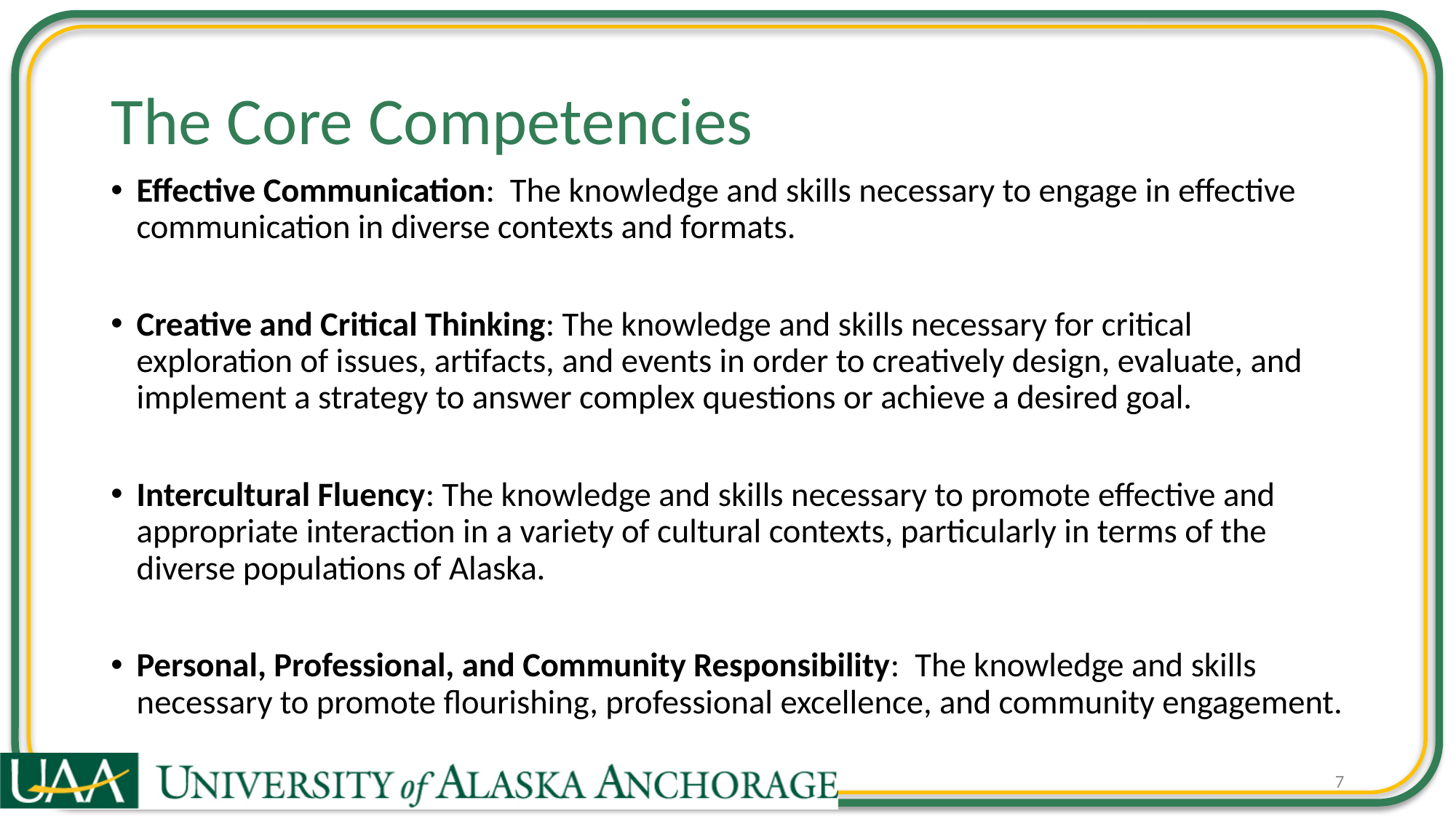

# The Core Competencies
Effective Communication:  The knowledge and skills necessary to engage in effective communication in diverse contexts and formats.

Creative and Critical Thinking: The knowledge and skills necessary for critical exploration of issues, artifacts, and events in order to creatively design, evaluate, and implement a strategy to answer complex questions or achieve a desired goal.

Intercultural Fluency: The knowledge and skills necessary to promote effective and appropriate interaction in a variety of cultural contexts, particularly in terms of the diverse populations of Alaska.

Personal, Professional, and Community Responsibility:  The knowledge and skills necessary to promote flourishing, professional excellence, and community engagement.

7